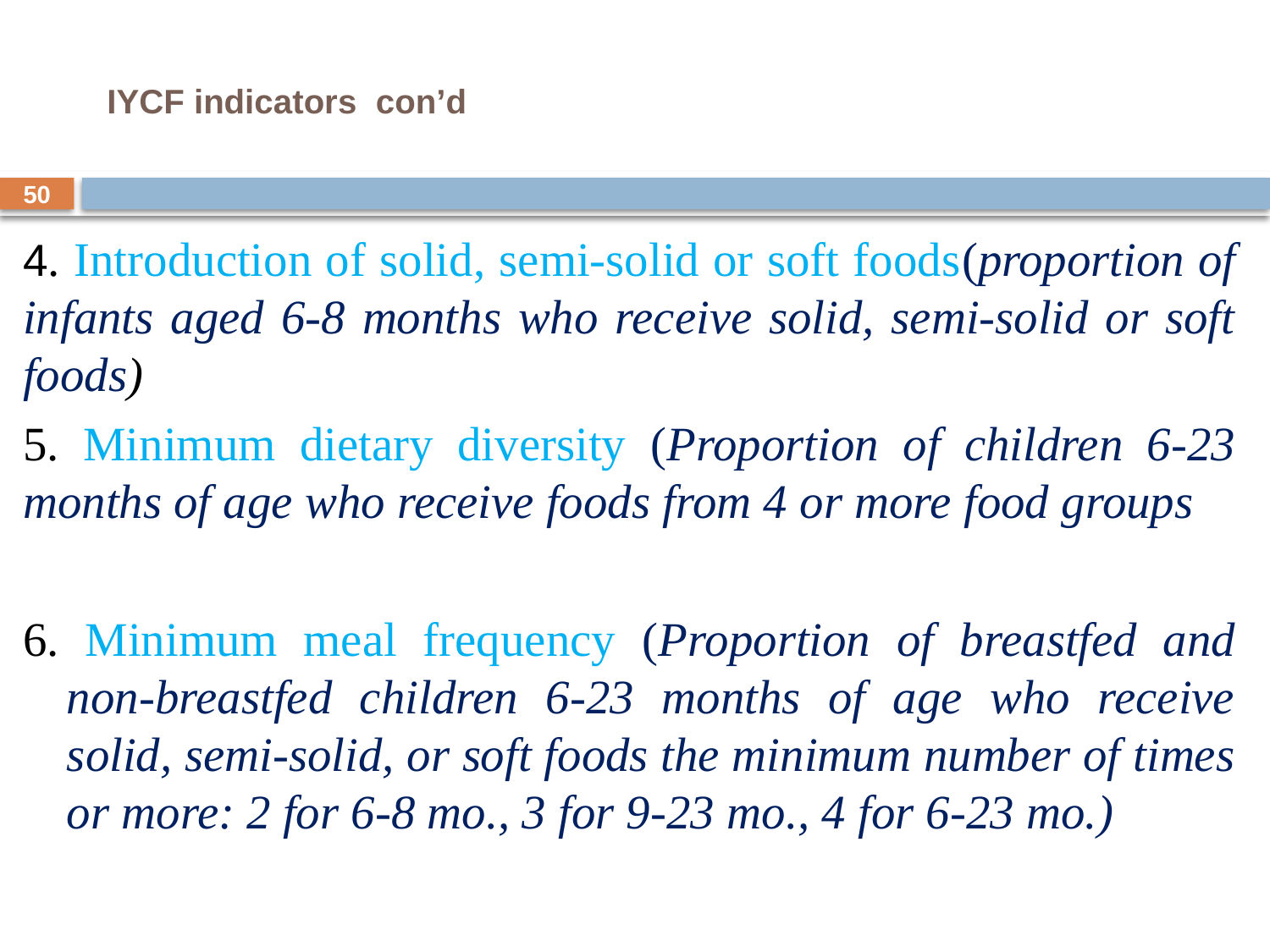

# IYCF indicators  con’d
50
4. Introduction of solid, semi-solid or soft foods(proportion of infants aged 6-8 months who receive solid, semi-solid or soft foods)
5. Minimum dietary diversity (Proportion of children 6-23 months of age who receive foods from 4 or more food groups

6. Minimum meal frequency (Proportion of breastfed and non-breastfed children 6-23 months of age who receive solid, semi-solid, or soft foods the minimum number of times or more: 2 for 6-8 mo., 3 for 9-23 mo., 4 for 6-23 mo.)